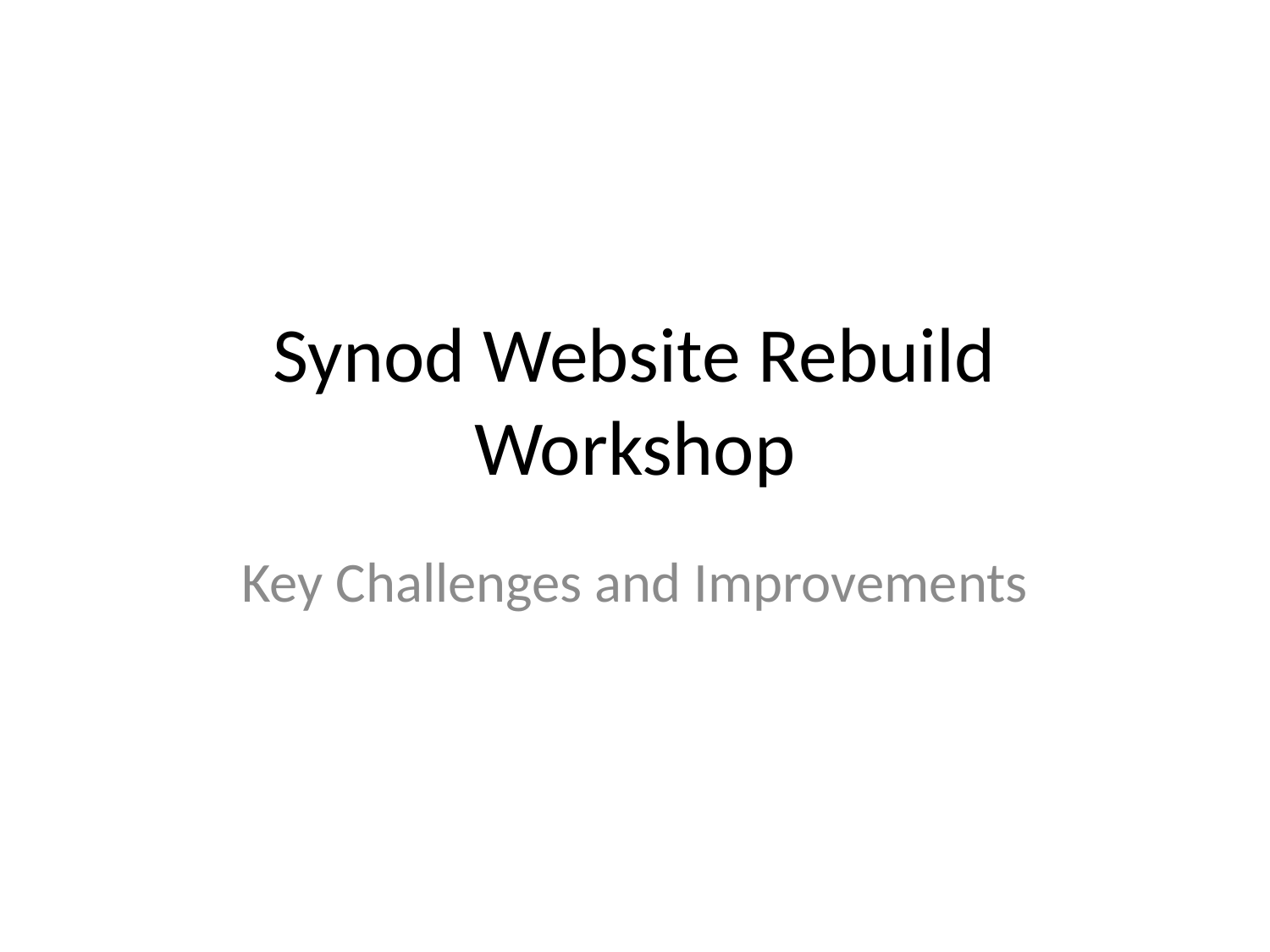

# Synod Website Rebuild Workshop
Key Challenges and Improvements